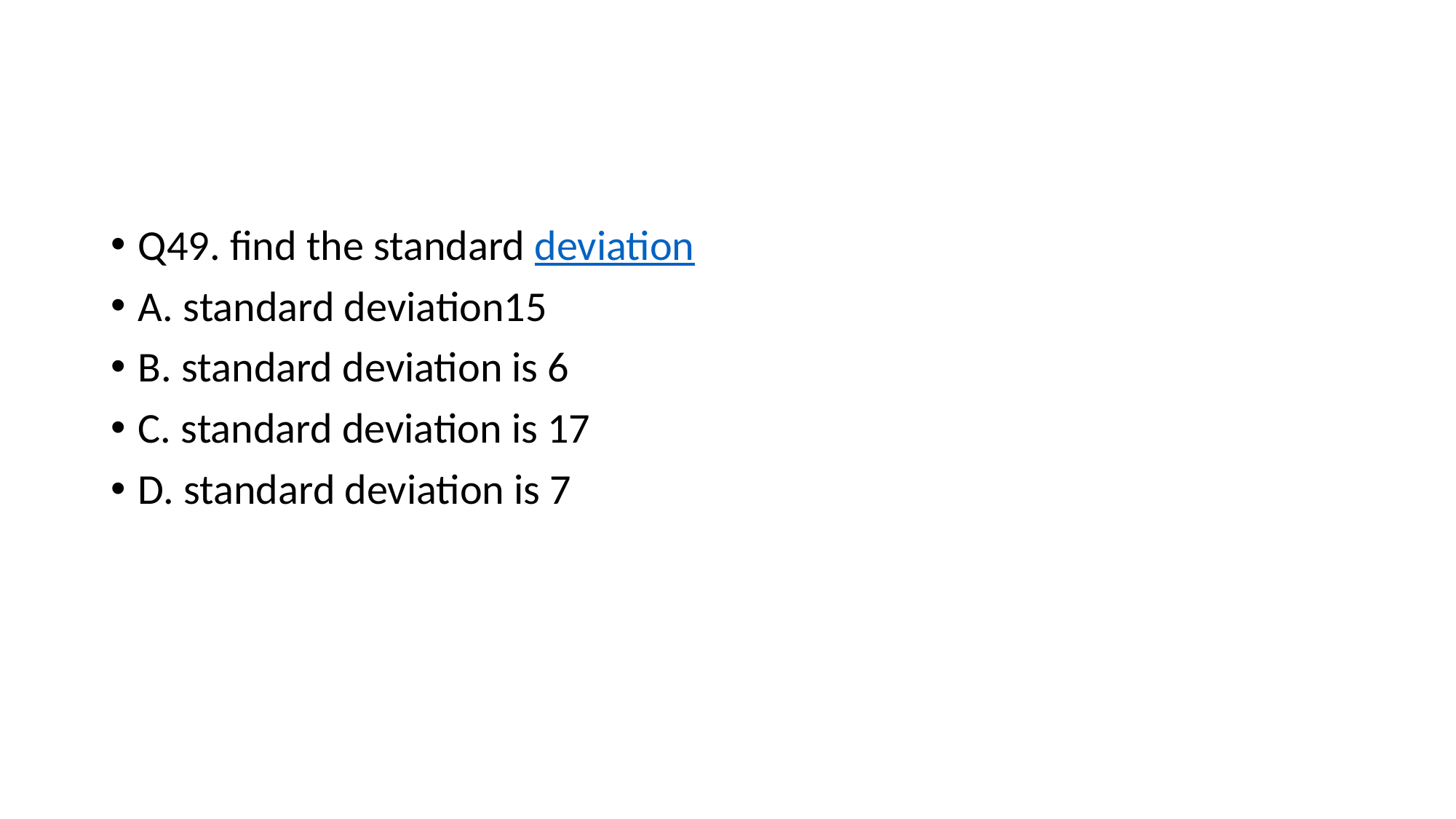

#
Q49. find the standard deviation
A. standard deviation15
B. standard deviation is 6
C. standard deviation is 17
D. standard deviation is 7